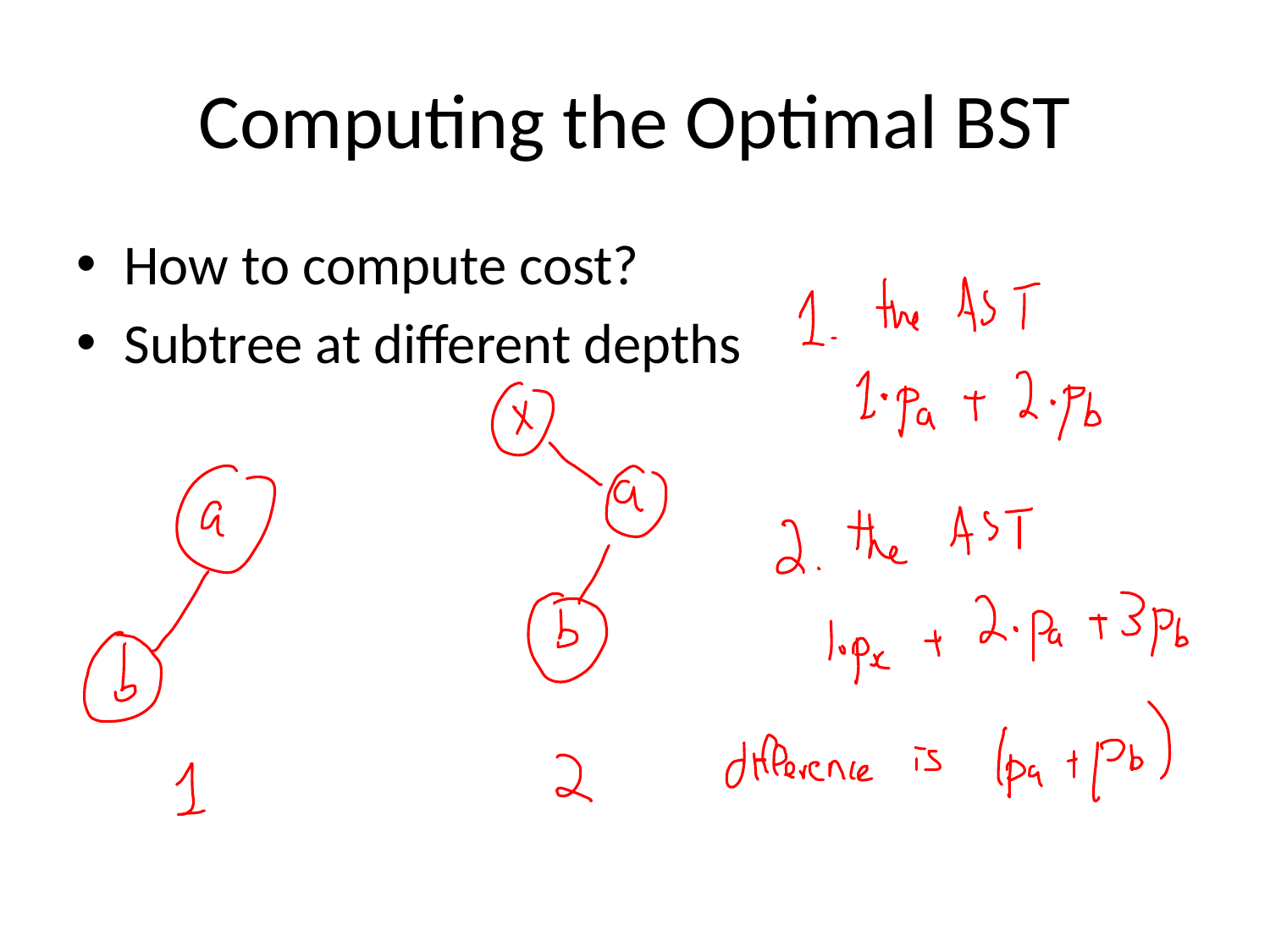

# Computing the Optimal BST
How to compute cost?
Subtree at different depths